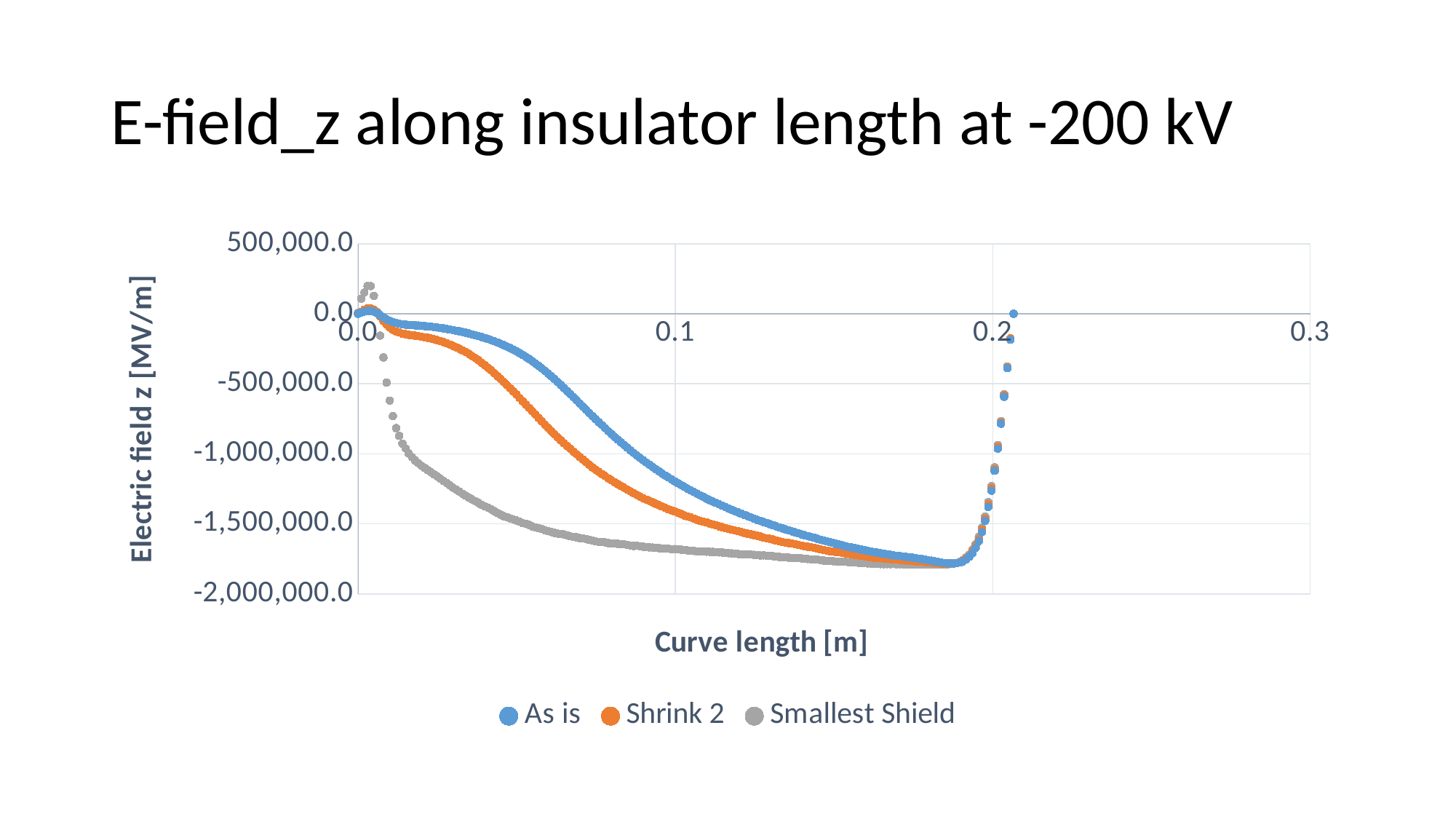

# E-field_z along insulator length at -200 kV

### Chart

| Category | As is | Shrink 2 | Smallest Shield |
|---|---|---|---|